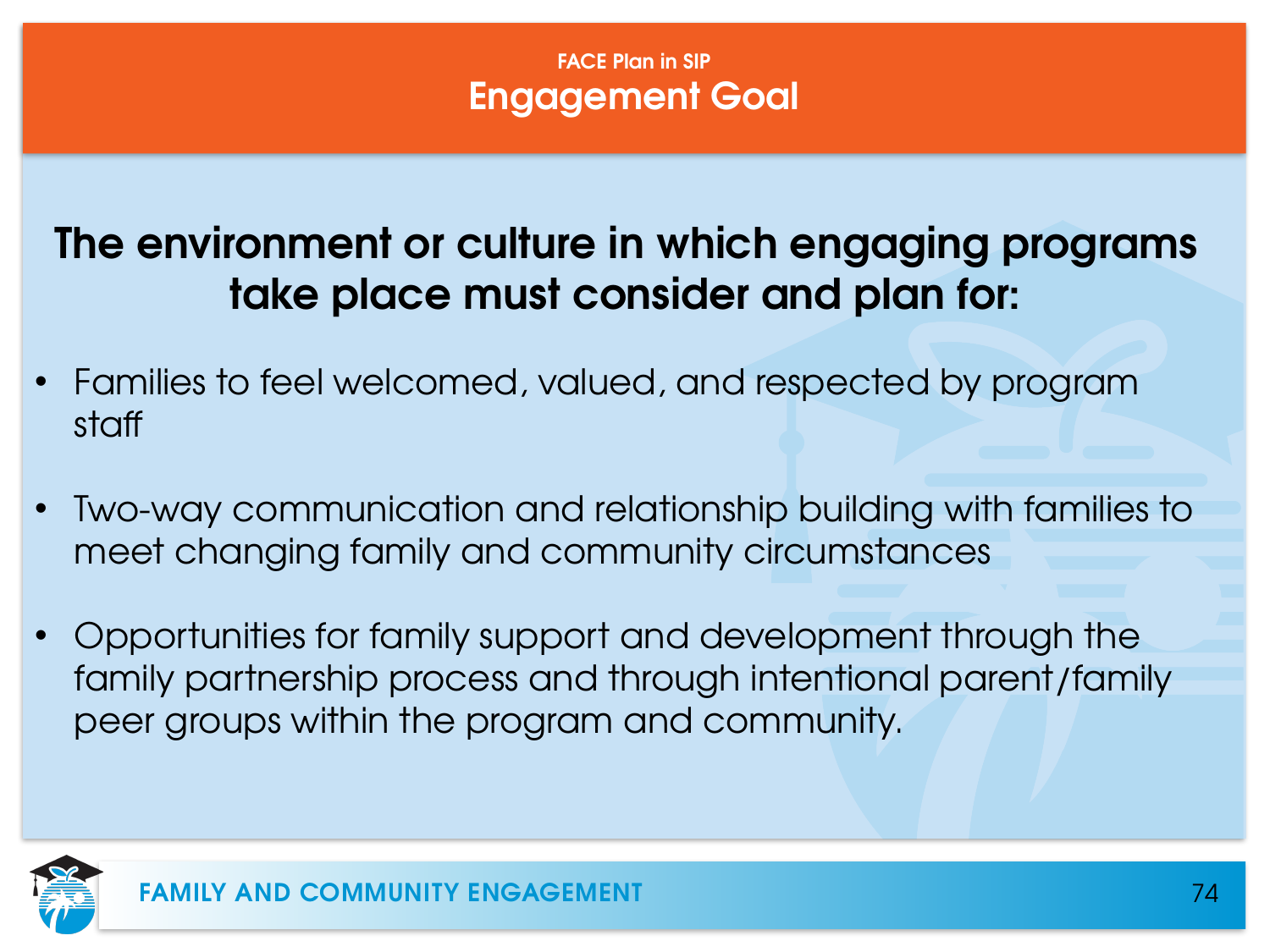

# FACE Plan in SIP Engagement Goal
The environment or culture in which engaging programs take place must consider and plan for:

Families to feel welcomed, valued, and respected by program staff

Two-way communication and relationship building with families to meet changing family and community circumstances

Opportunities for family support and development through the family partnership process and through intentional parent/family peer groups within the program and community.

Family and community engagement
74